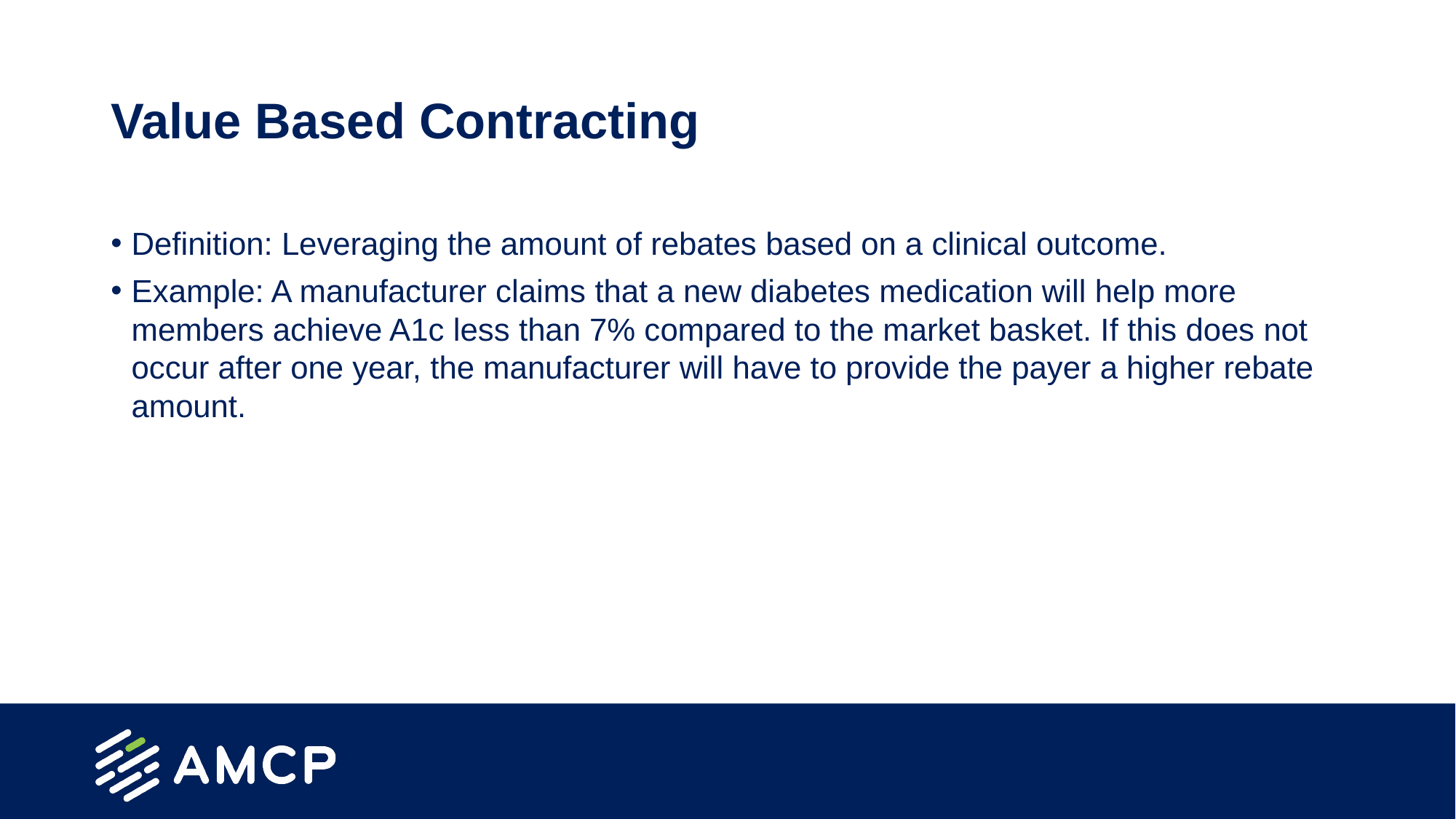

# Value Based Contracting
Definition: Leveraging the amount of rebates based on a clinical outcome.
Example: A manufacturer claims that a new diabetes medication will help more members achieve A1c less than 7% compared to the market basket. If this does not occur after one year, the manufacturer will have to provide the payer a higher rebate amount.